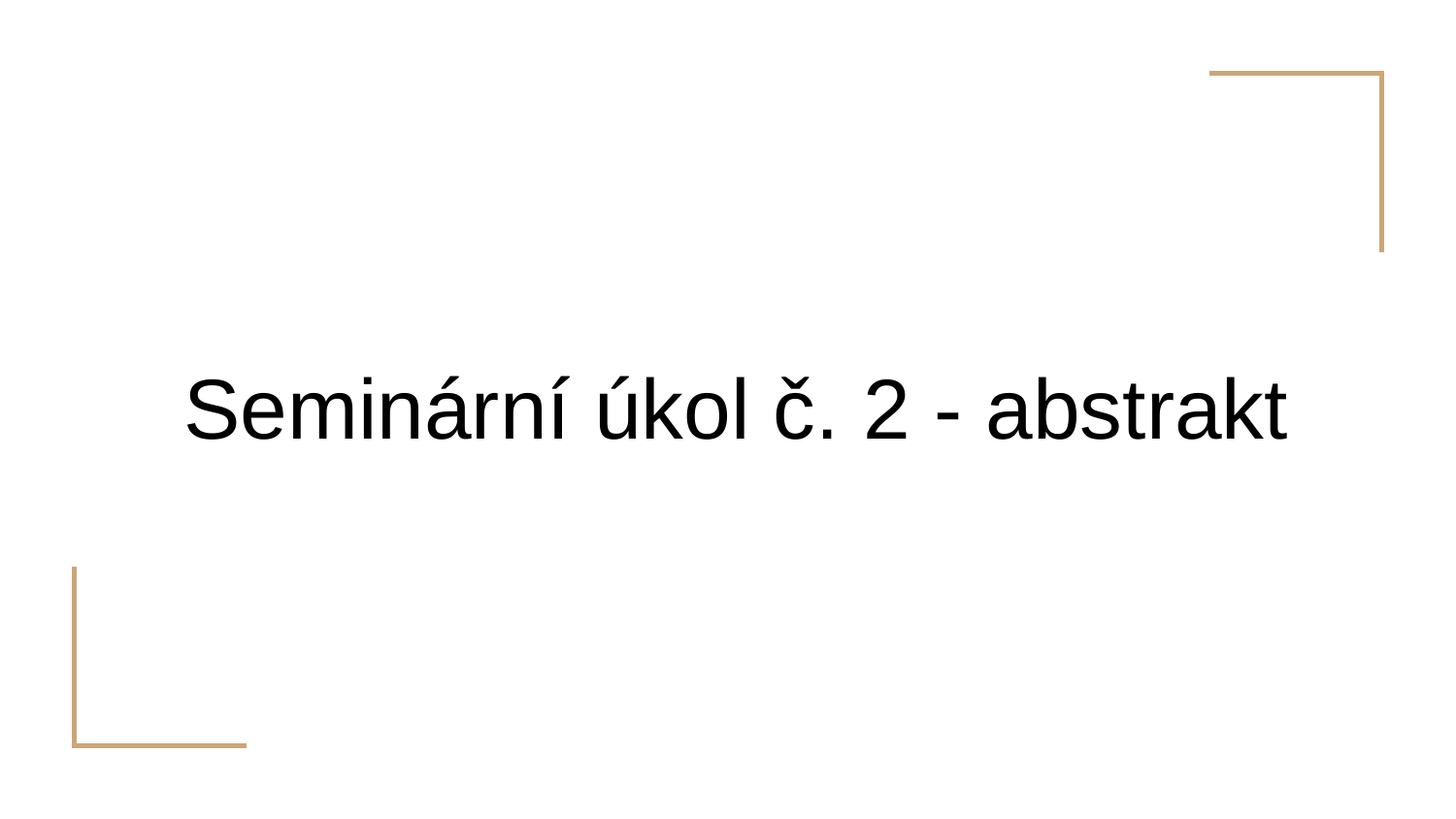

# Seminární úkol č. 2 - abstrakt